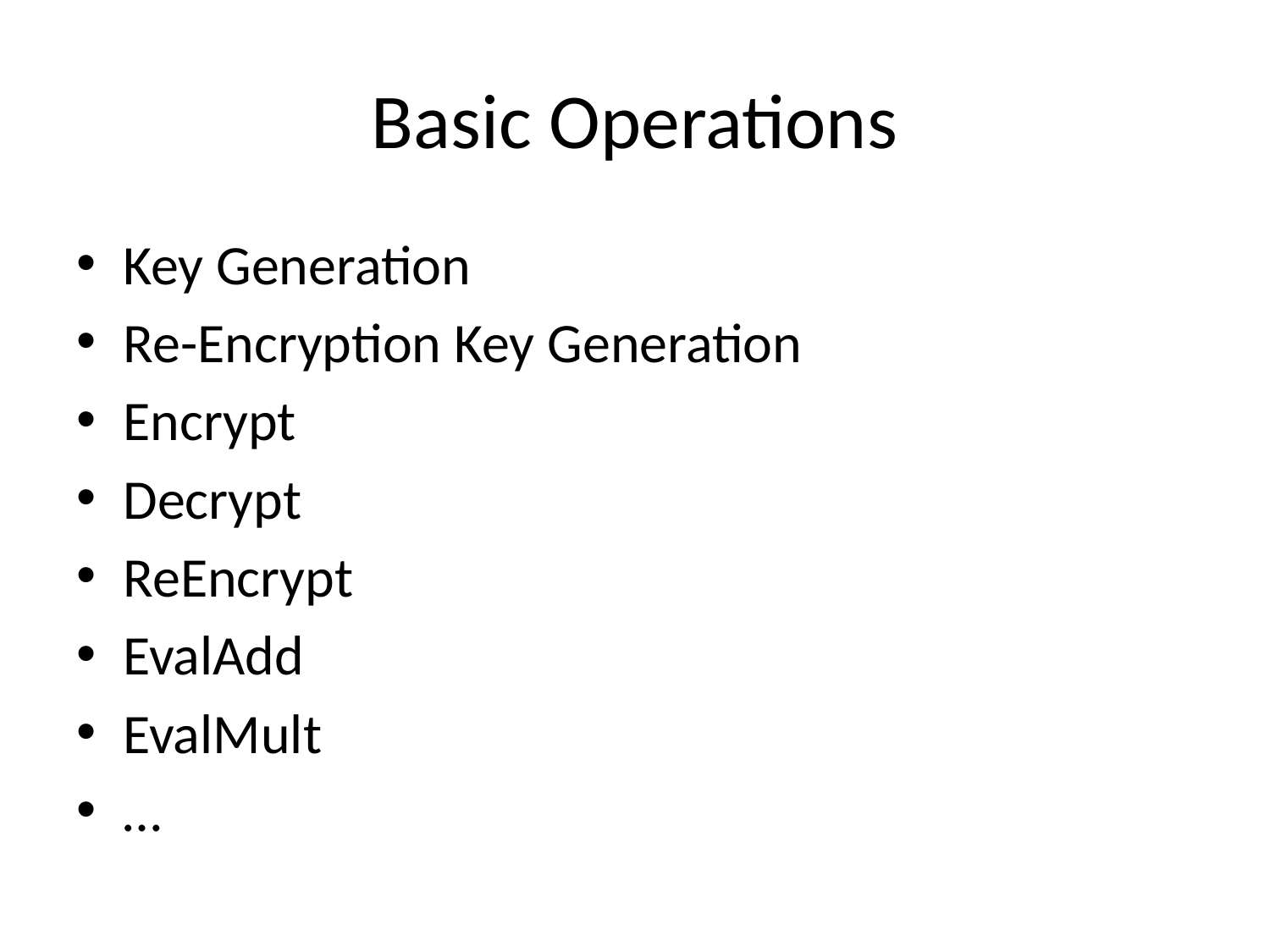

# Basic Operations
Key Generation
Re-Encryption Key Generation
Encrypt
Decrypt
ReEncrypt
EvalAdd
EvalMult
…